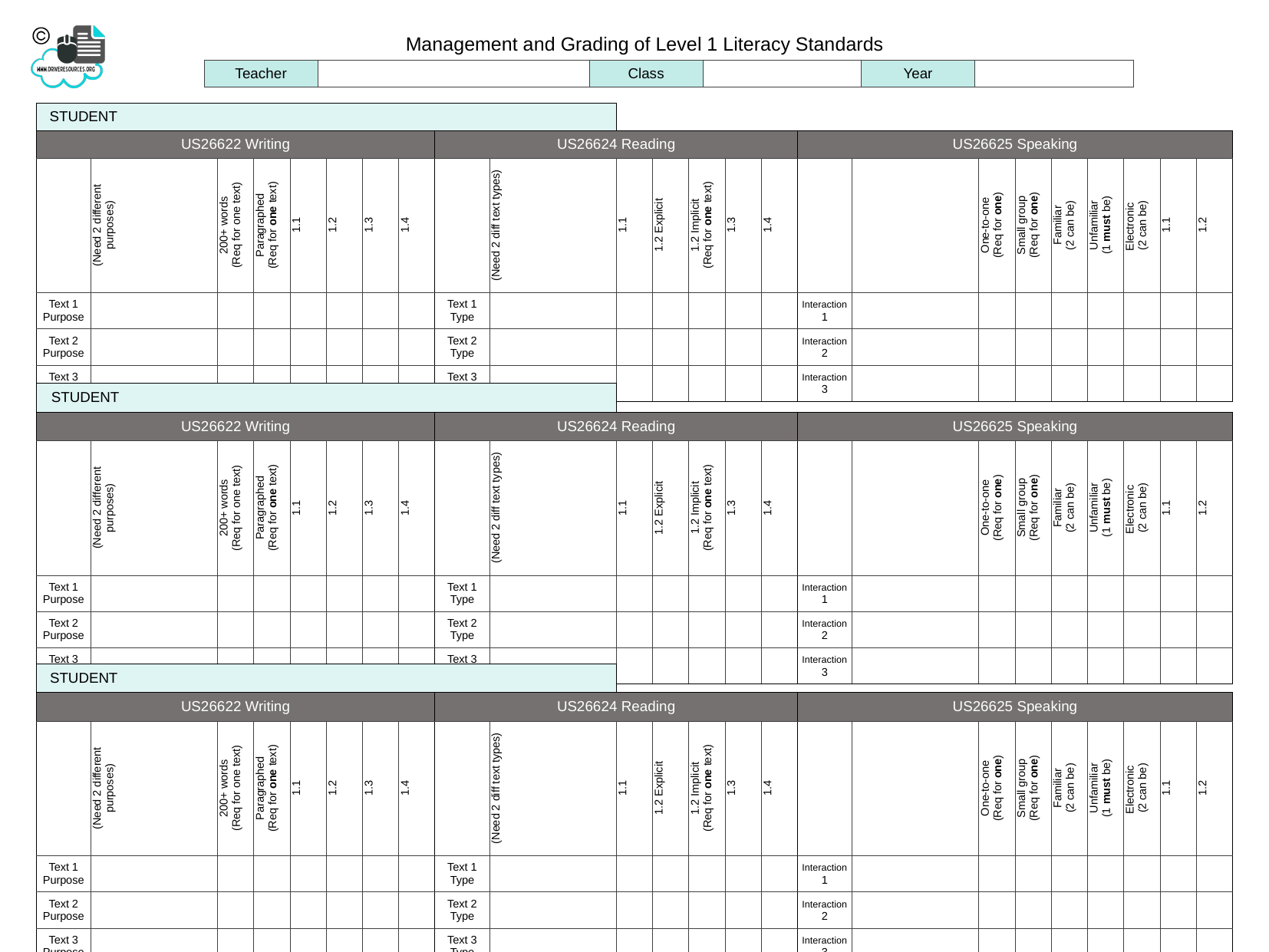

Management and Grading of Level 1 Literacy Standards
| Teacher |  | Class |  | Year |  |
| --- | --- | --- | --- | --- | --- |
| STUDENT |  |  |  |  |  |  |  |  |  |  |  |  |  |  |  |  |  |  |  |  |  |  |  |  |
| --- | --- | --- | --- | --- | --- | --- | --- | --- | --- | --- | --- | --- | --- | --- | --- | --- | --- | --- | --- | --- | --- | --- | --- | --- |
| US26622 Writing | US26622 Writing |  | US26622 Writing |  |  |  |  |  | US26624 Reading |  |  |  |  |  |  | US26625 Speaking |  |  |  |  |  |  |  |  |
|  | (Need 2 different purposes) |  | 200+ words (Req for one text) | Paragraphed (Req for one text) | 1.1 | 1.2 | 1.3 | 1.4 |  | (Need 2 diff text types) | 1.1 | 1.2 Explicit | 1.2 Implicit (Req for one text) | 1.3 | 1.4 |  |  | One-to-one (Req for one) | Small group (Req for one) | Familiar (2 can be) | Unfamiliar (1 must be) | Electronic (2 can be) | 1.1 | 1.2 |
| Text 1 Purpose |  |  |  |  |  |  |  |  | Text 1 Type |  |  |  |  |  |  | Interaction 1 |  |  |  |  |  |  |  |  |
| Text 2 Purpose |  |  |  |  |  |  |  |  | Text 2 Type |  |  |  |  |  |  | Interaction 2 |  |  |  |  |  |  |  |  |
| Text 3 Purpose |  |  |  |  |  |  |  |  | Text 3 Type |  |  |  |  |  |  | Interaction 3 |  |  |  |  |  |  |  |  |
| STUDENT |  |  |  |  |  |  |  |  |  |  |  |  |  |  |  |  |  |  |  |  |  |  |  |  |
| --- | --- | --- | --- | --- | --- | --- | --- | --- | --- | --- | --- | --- | --- | --- | --- | --- | --- | --- | --- | --- | --- | --- | --- | --- |
| US26622 Writing | US26622 Writing |  | US26622 Writing |  |  |  |  |  | US26624 Reading |  |  |  |  |  |  | US26625 Speaking |  |  |  |  |  |  |  |  |
|  | (Need 2 different purposes) |  | 200+ words (Req for one text) | Paragraphed (Req for one text) | 1.1 | 1.2 | 1.3 | 1.4 |  | (Need 2 diff text types) | 1.1 | 1.2 Explicit | 1.2 Implicit (Req for one text) | 1.3 | 1.4 |  |  | One-to-one (Req for one) | Small group (Req for one) | Familiar (2 can be) | Unfamiliar (1 must be) | Electronic (2 can be) | 1.1 | 1.2 |
| Text 1 Purpose |  |  |  |  |  |  |  |  | Text 1 Type |  |  |  |  |  |  | Interaction 1 |  |  |  |  |  |  |  |  |
| Text 2 Purpose |  |  |  |  |  |  |  |  | Text 2 Type |  |  |  |  |  |  | Interaction 2 |  |  |  |  |  |  |  |  |
| Text 3 Purpose |  |  |  |  |  |  |  |  | Text 3 Type |  |  |  |  |  |  | Interaction 3 |  |  |  |  |  |  |  |  |
| STUDENT |  |  |  |  |  |  |  |  |  |  |  |  |  |  |  |  |  |  |  |  |  |  |  |  |
| --- | --- | --- | --- | --- | --- | --- | --- | --- | --- | --- | --- | --- | --- | --- | --- | --- | --- | --- | --- | --- | --- | --- | --- | --- |
| US26622 Writing | US26622 Writing |  | US26622 Writing |  |  |  |  |  | US26624 Reading |  |  |  |  |  |  | US26625 Speaking |  |  |  |  |  |  |  |  |
|  | (Need 2 different purposes) |  | 200+ words (Req for one text) | Paragraphed (Req for one text) | 1.1 | 1.2 | 1.3 | 1.4 |  | (Need 2 diff text types) | 1.1 | 1.2 Explicit | 1.2 Implicit (Req for one text) | 1.3 | 1.4 |  |  | One-to-one (Req for one) | Small group (Req for one) | Familiar (2 can be) | Unfamiliar (1 must be) | Electronic (2 can be) | 1.1 | 1.2 |
| Text 1 Purpose |  |  |  |  |  |  |  |  | Text 1 Type |  |  |  |  |  |  | Interaction 1 |  |  |  |  |  |  |  |  |
| Text 2 Purpose |  |  |  |  |  |  |  |  | Text 2 Type |  |  |  |  |  |  | Interaction 2 |  |  |  |  |  |  |  |  |
| Text 3 Purpose |  |  |  |  |  |  |  |  | Text 3 Type |  |  |  |  |  |  | Interaction 3 |  |  |  |  |  |  |  |  |